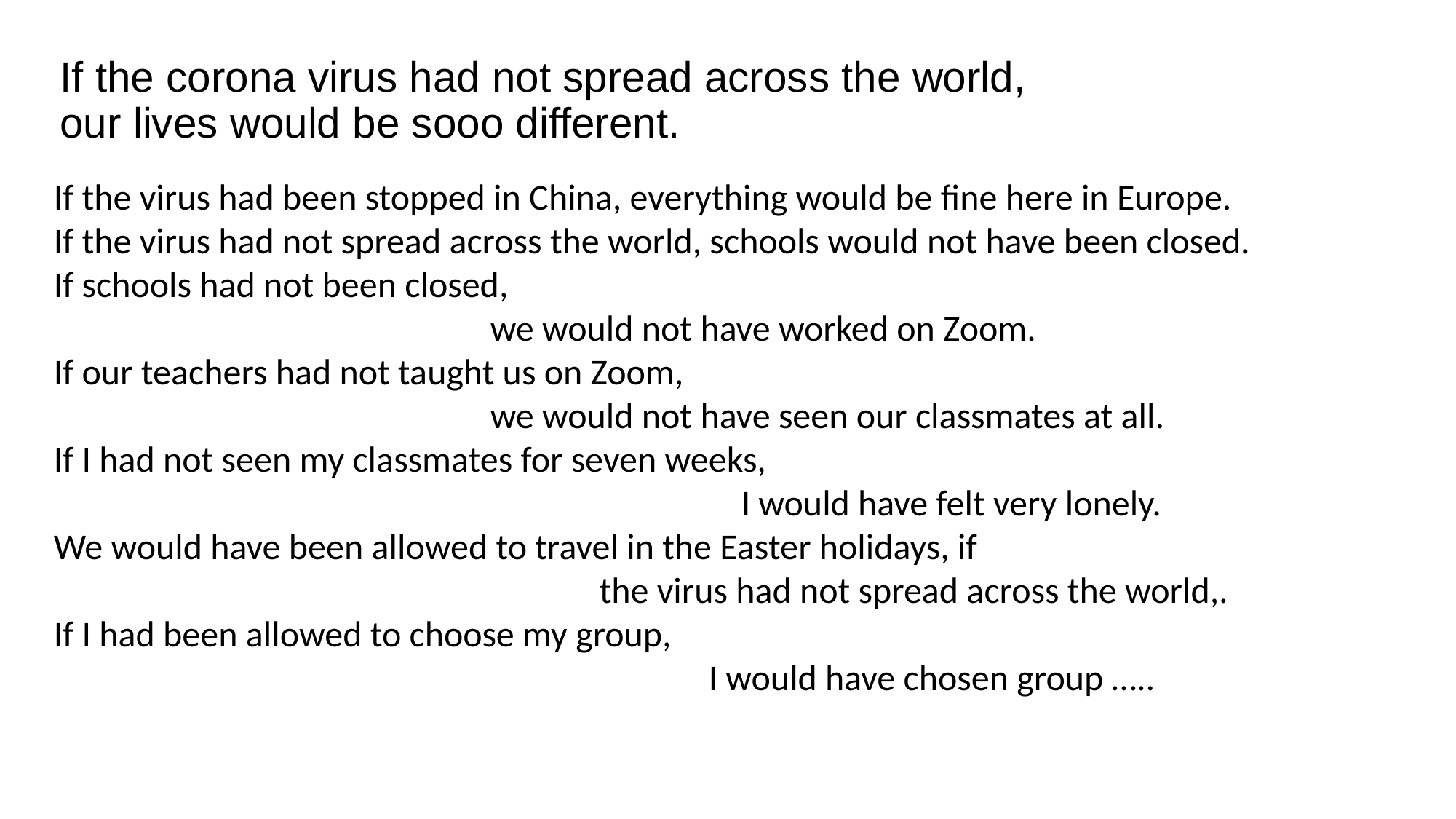

# If the corona virus had not spread across the world, our lives would be sooo different.
If the virus had been stopped in China, everything would be fine here in Europe.
If the virus had not spread across the world, schools would not have been closed.
If schools had not been closed,
				we would not have worked on Zoom.
If our teachers had not taught us on Zoom,
				we would not have seen our classmates at all.
If I had not seen my classmates for seven weeks,
						    I would have felt very lonely.
We would have been allowed to travel in the Easter holidays, if
					the virus had not spread across the world,.
If I had been allowed to choose my group,
						I would have chosen group …..